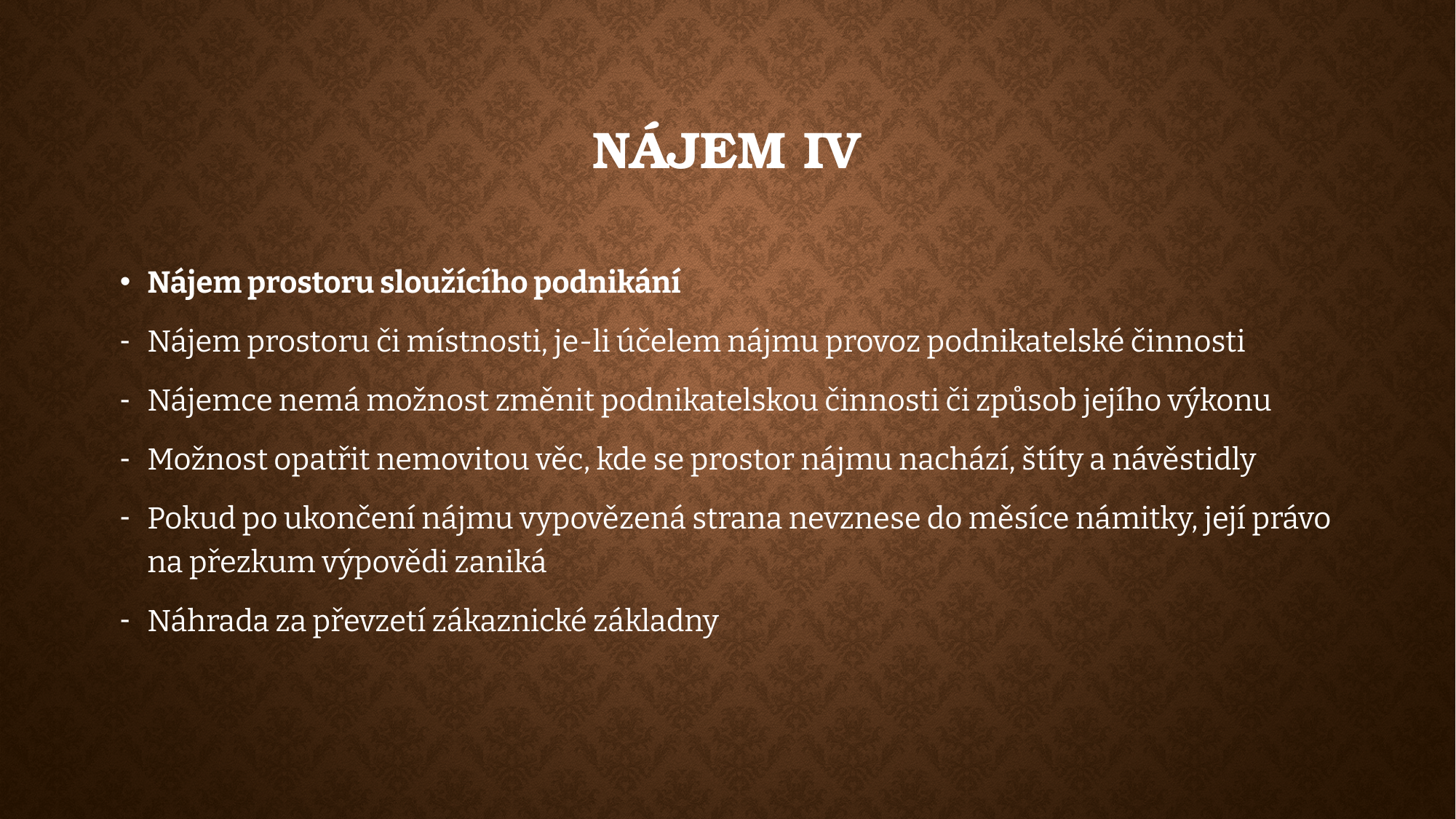

# Nájem IV
Nájem prostoru sloužícího podnikání
Nájem prostoru či místnosti, je-li účelem nájmu provoz podnikatelské činnosti
Nájemce nemá možnost změnit podnikatelskou činnosti či způsob jejího výkonu
Možnost opatřit nemovitou věc, kde se prostor nájmu nachází, štíty a návěstidly
Pokud po ukončení nájmu vypovězená strana nevznese do měsíce námitky, její právo na přezkum výpovědi zaniká
Náhrada za převzetí zákaznické základny